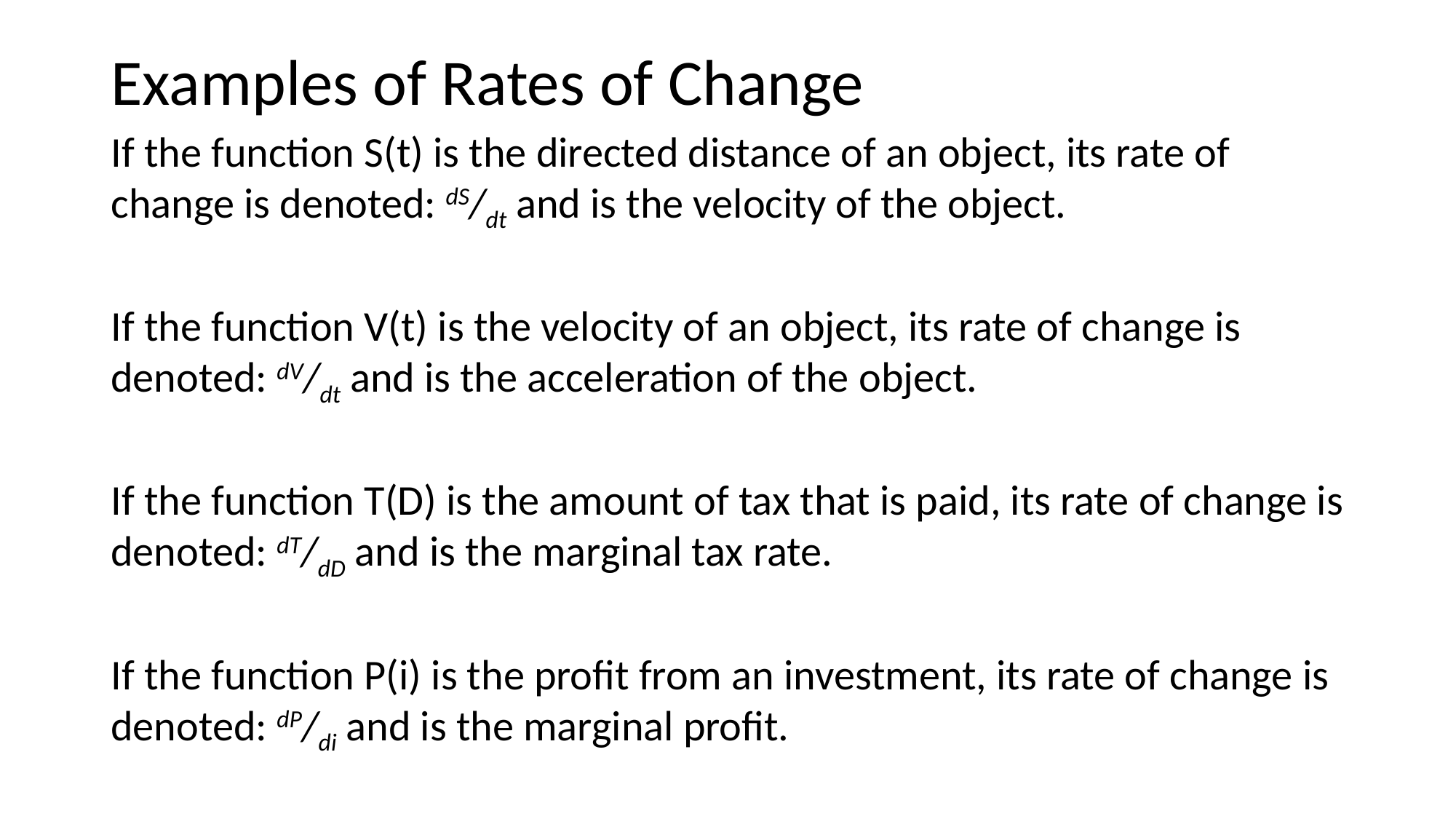

# Examples of Rates of Change
If the function S(t) is the directed distance of an object, its rate of change is denoted: dS/dt and is the velocity of the object.

If the function V(t) is the velocity of an object, its rate of change is denoted: dV/dt and is the acceleration of the object.

If the function T(D) is the amount of tax that is paid, its rate of change is denoted: dT/dD and is the marginal tax rate.

If the function P(i) is the profit from an investment, its rate of change is denoted: dP/di and is the marginal profit.